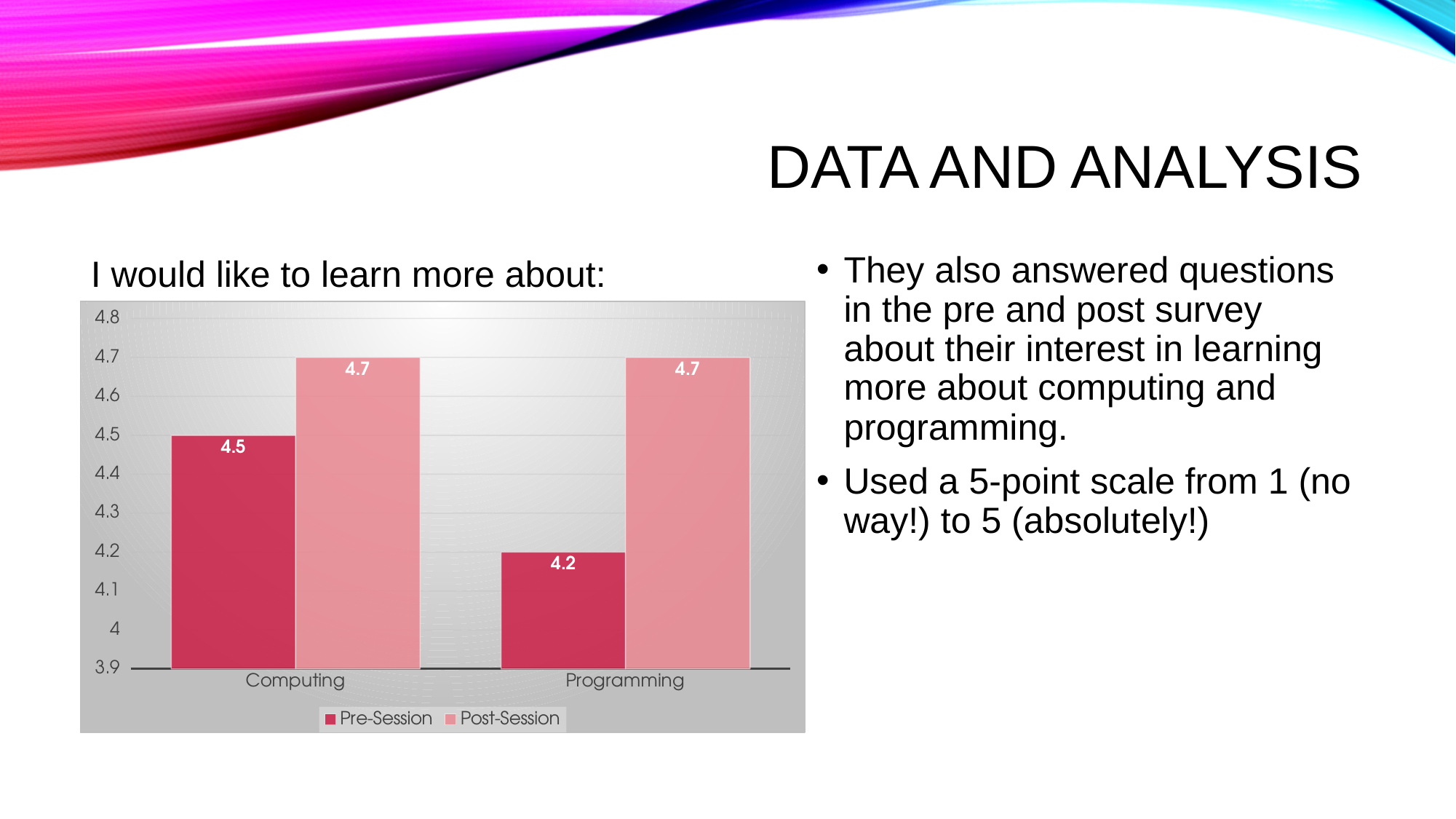

# Data and analysis
I would like to learn more about:
They also answered questions in the pre and post survey about their interest in learning more about computing and programming.
Used a 5-point scale from 1 (no way!) to 5 (absolutely!)

### Chart

| Category | Pre-Session | Post-Session |
|---|---|---|
| Computing | 4.5 | 4.7 |
| Programming | 4.2 | 4.7 |